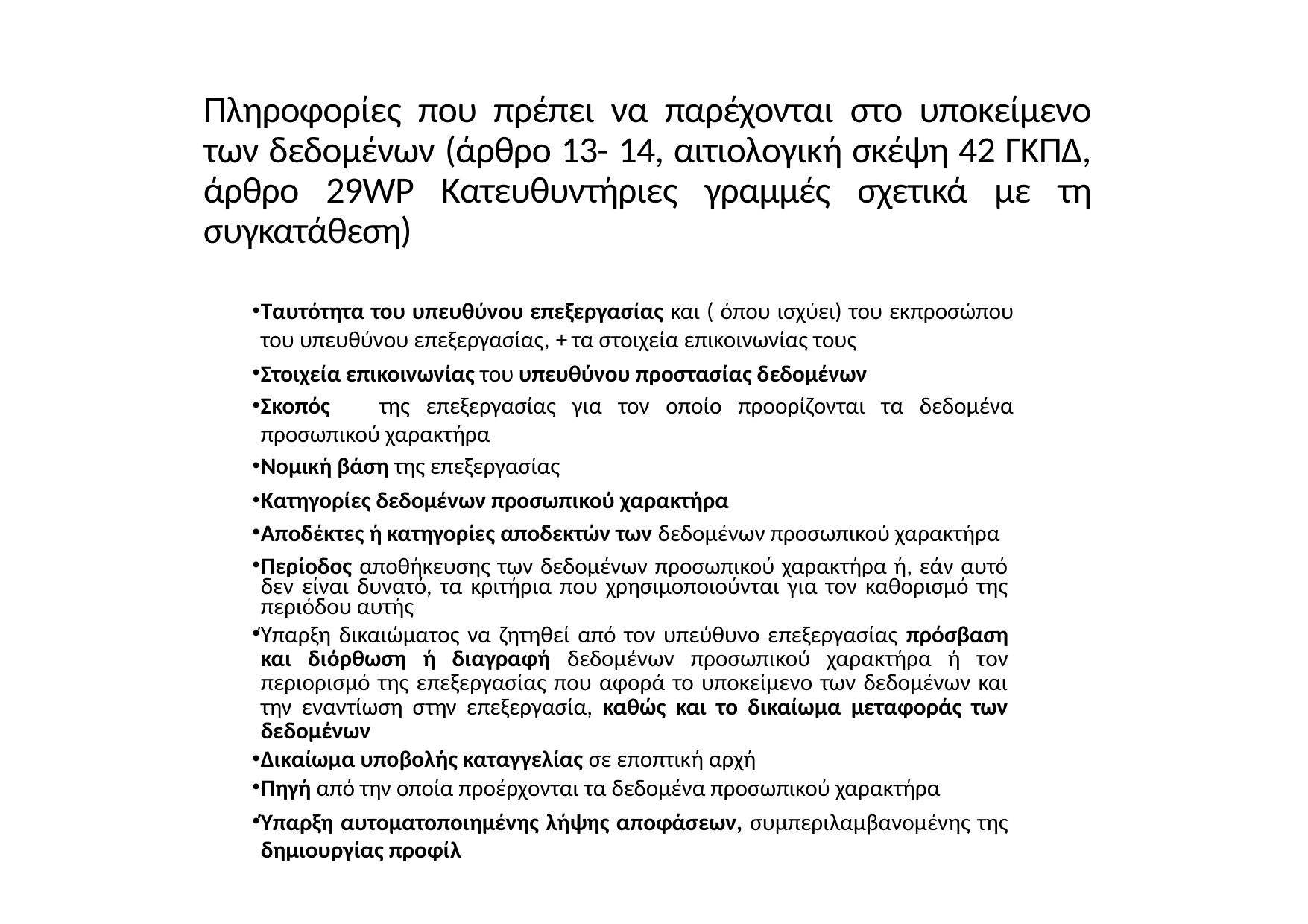

# Πληροφορίες που πρέπει να παρέχονται στο υποκείμενο των δεδομένων (άρθρο 13- 14, αιτιολογική σκέψη 42 ΓΚΠΔ, άρθρο 29WP Κατευθυντήριες γραμμές σχετικά με τη συγκατάθεση)
Ταυτότητα του υπευθύνου επεξεργασίας και ( όπου ισχύει) του εκπροσώπου του υπευθύνου επεξεργασίας, + τα στοιχεία επικοινωνίας τους
Στοιχεία επικοινωνίας του υπευθύνου προστασίας δεδομένων
Σκοπός   της επεξεργασίας για τον οποίο προορίζονται τα δεδομένα προσωπικού χαρακτήρα
Νομική βάση της επεξεργασίας
Κατηγορίες δεδομένων προσωπικού χαρακτήρα
Αποδέκτες ή κατηγορίες αποδεκτών των δεδομένων προσωπικού χαρακτήρα
Περίοδος αποθήκευσης των δεδομένων προσωπικού χαρακτήρα ή, εάν αυτό δεν είναι δυνατό, τα κριτήρια που χρησιμοποιούνται για τον καθορισμό της περιόδου αυτής
Ύπαρξη δικαιώματος να ζητηθεί από τον υπεύθυνο επεξεργασίας πρόσβαση και διόρθωση ή διαγραφή δεδομένων προσωπικού χαρακτήρα ή τον περιορισμό της επεξεργασίας που αφορά το υποκείμενο των δεδομένων και την εναντίωση στην επεξεργασία, καθώς και το δικαίωμα μεταφοράς των δεδομένων
Δικαίωμα υποβολής καταγγελίας σε εποπτική αρχή
Πηγή από την οποία προέρχονται τα δεδομένα προσωπικού χαρακτήρα
Ύπαρξη αυτοματοποιημένης λήψης αποφάσεων, συμπεριλαμβανομένης της δημιουργίας προφίλ